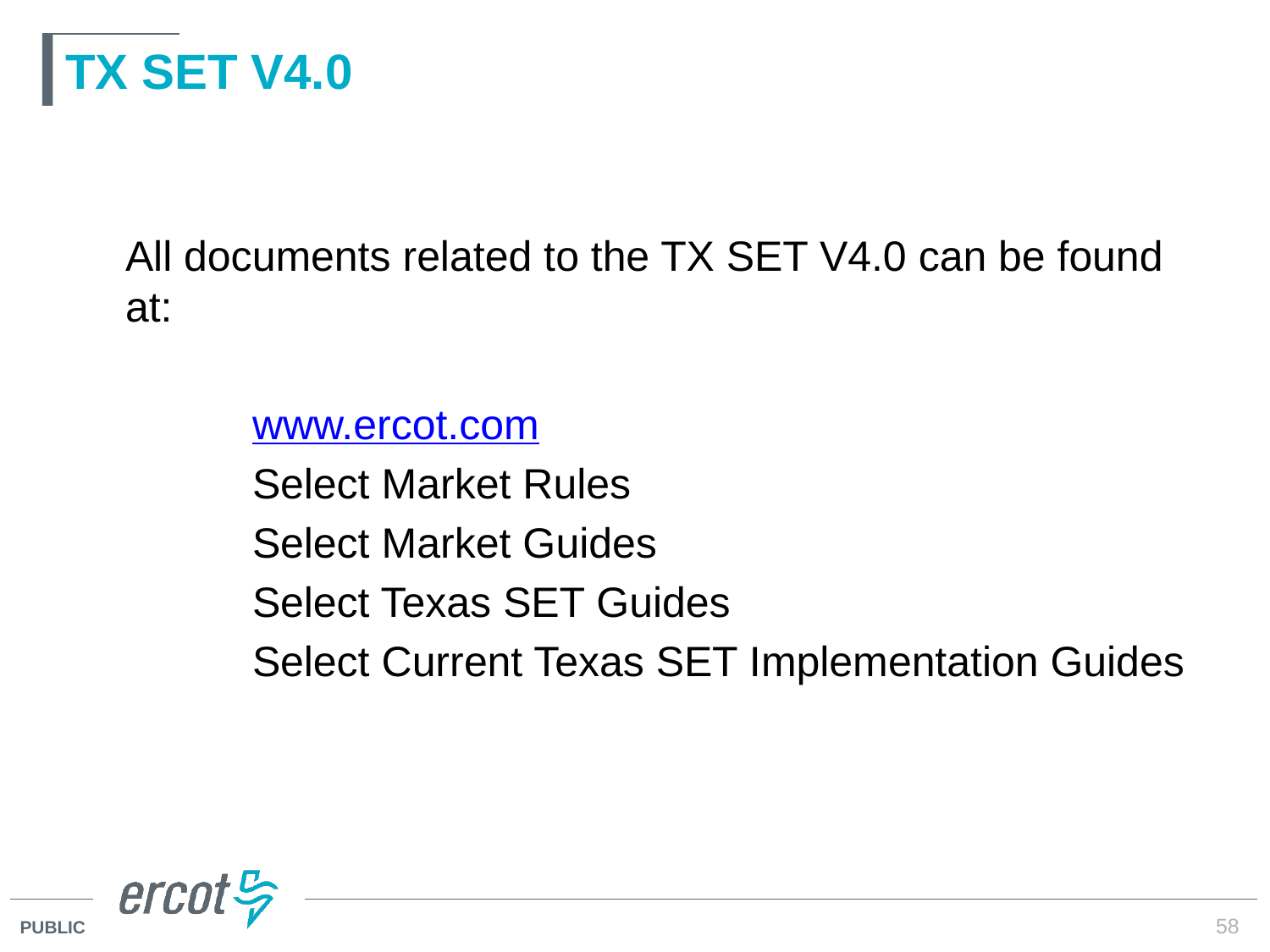

# TX SET V4.0
	All documents related to the TX SET V4.0 can be found at:

		www.ercot.com
		Select Market Rules
		Select Market Guides
		Select Texas SET Guides
		Select Current Texas SET Implementation Guides
58